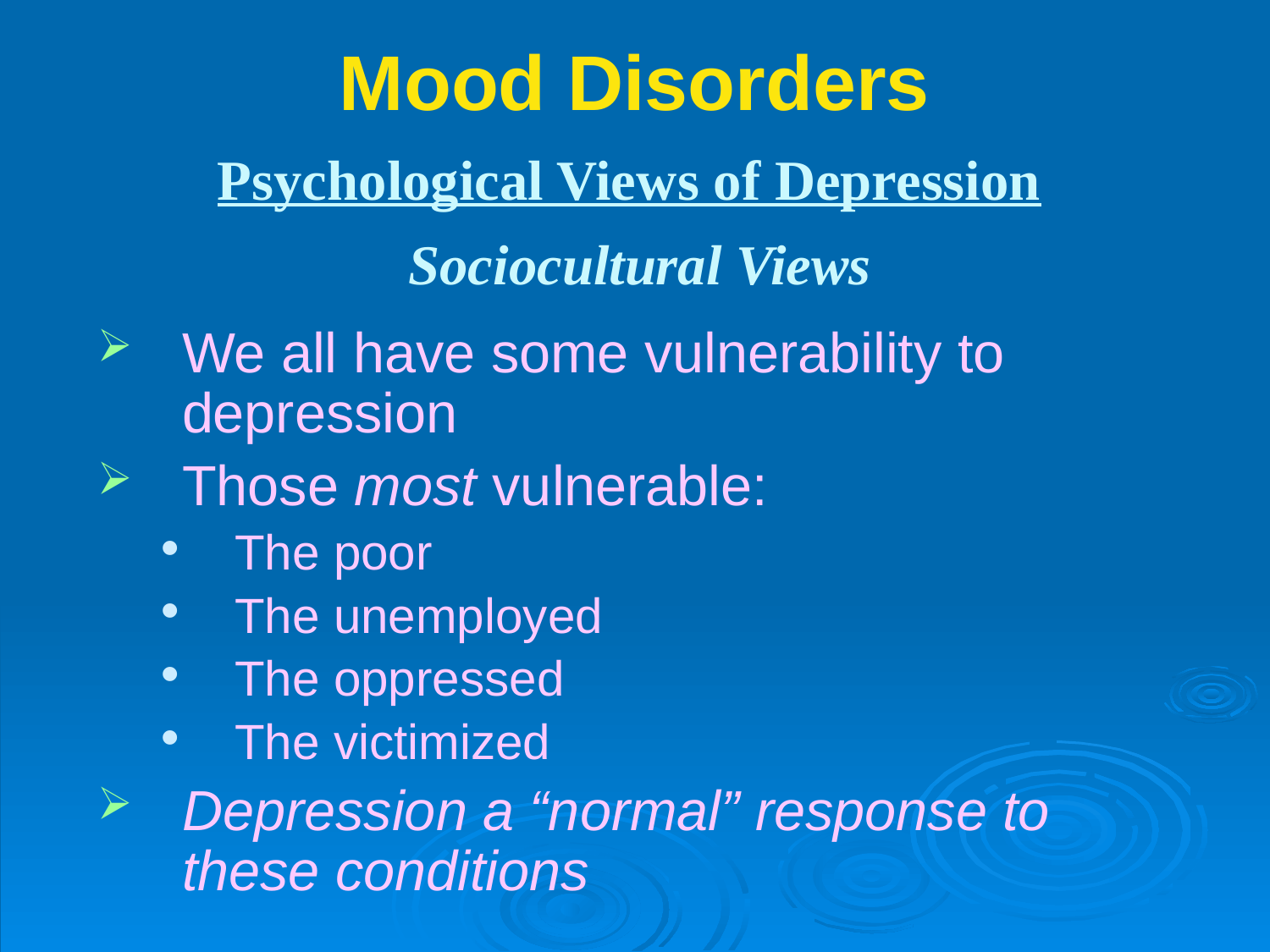

# Mood Disorders
Psychological Views of Depression
Sociocultural Views
We all have some vulnerability to depression
Those most vulnerable:
The poor
The unemployed
The oppressed
The victimized
Depression a “normal” response to these conditions